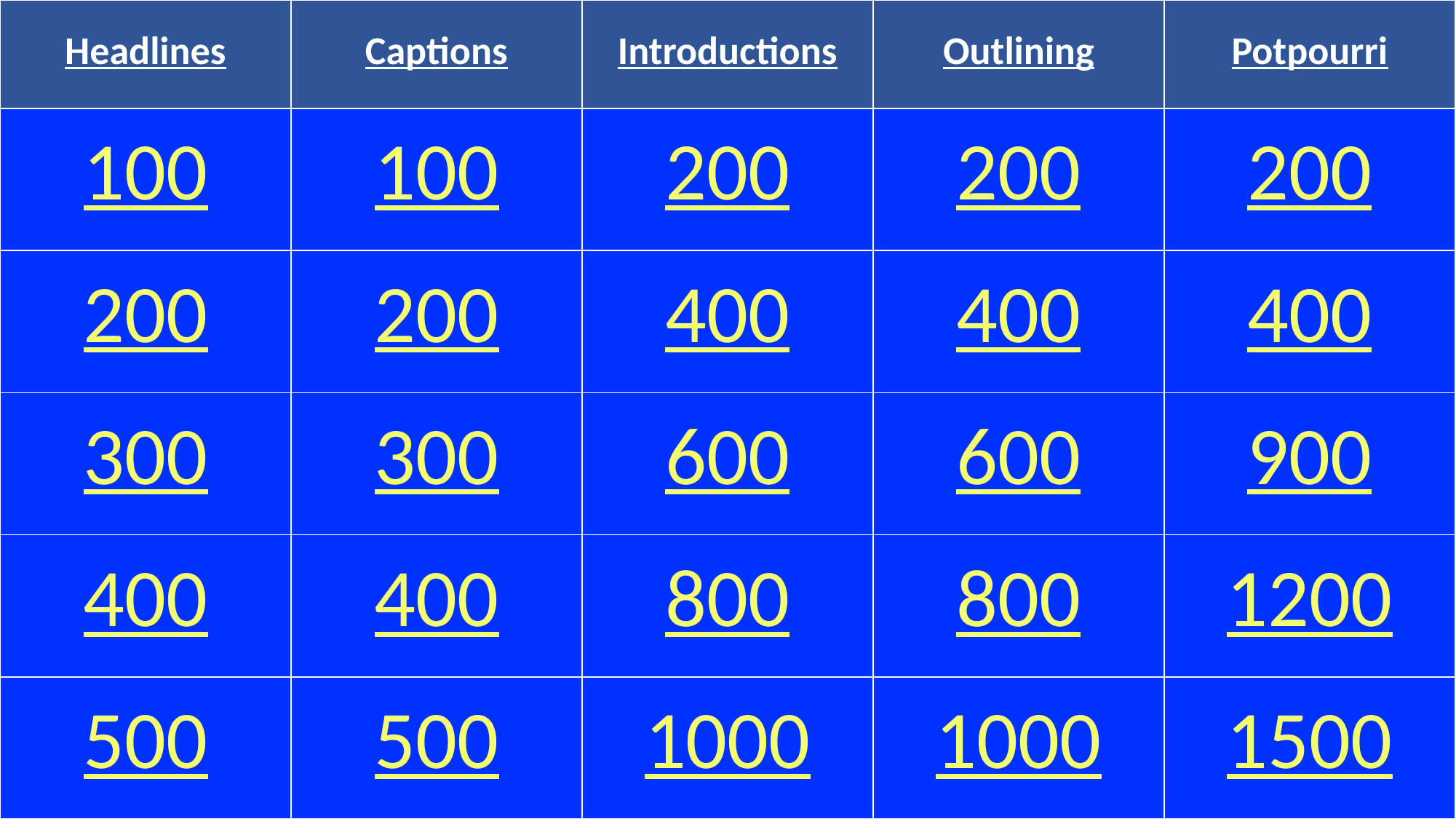

| Headlines | Captions | Introductions | Outlining | Potpourri |
| --- | --- | --- | --- | --- |
| 100 | 100 | 200 | 200 | 200 |
| 200 | 200 | 400 | 400 | 400 |
| 300 | 300 | 600 | 600 | 900 |
| 400 | 400 | 800 | 800 | 1200 |
| 500 | 500 | 1000 | 1000 | 1500 |
#